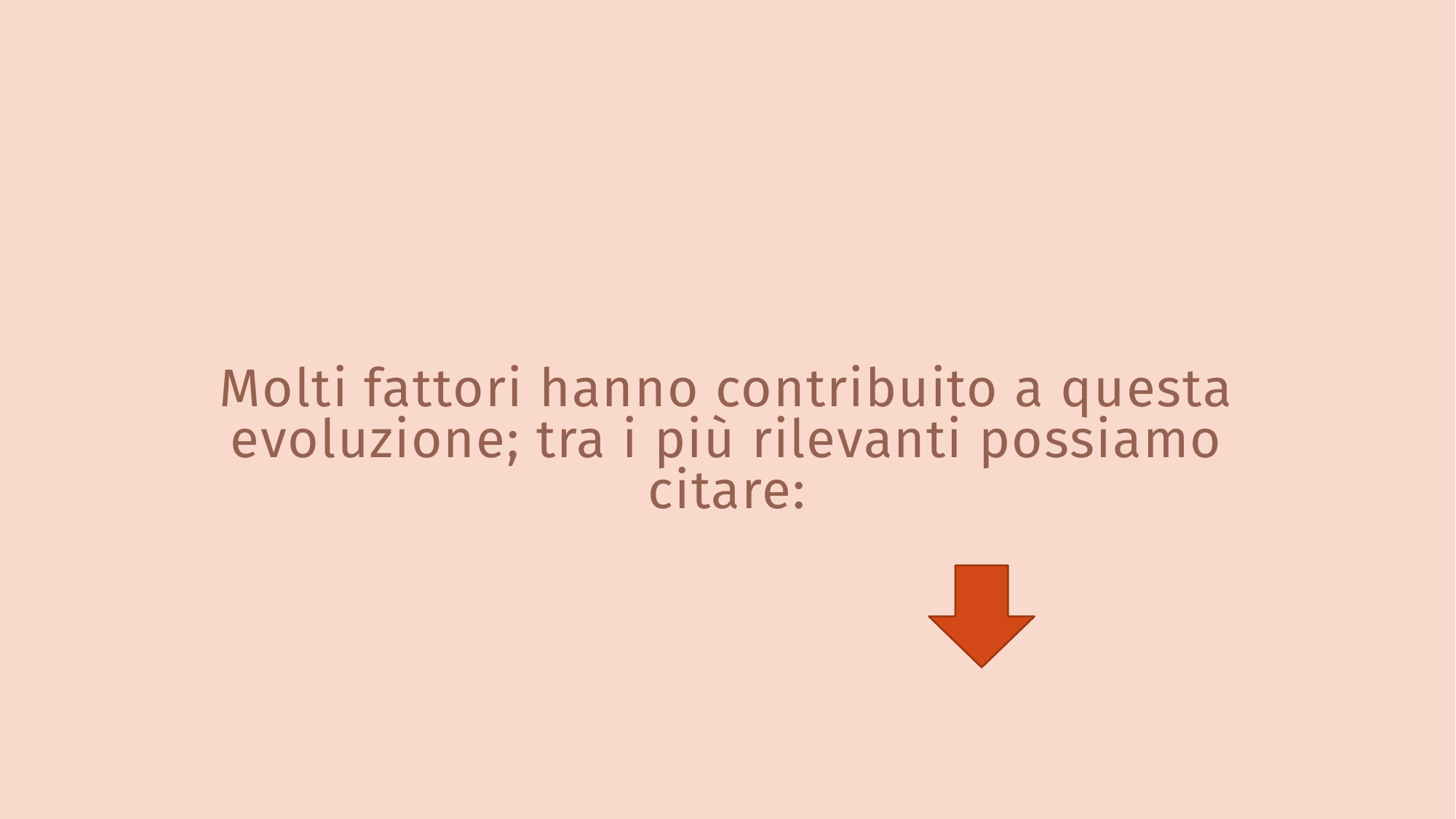

# Molti fattori hanno contribuito a questa evoluzione; tra i più rilevanti possiamo citare: